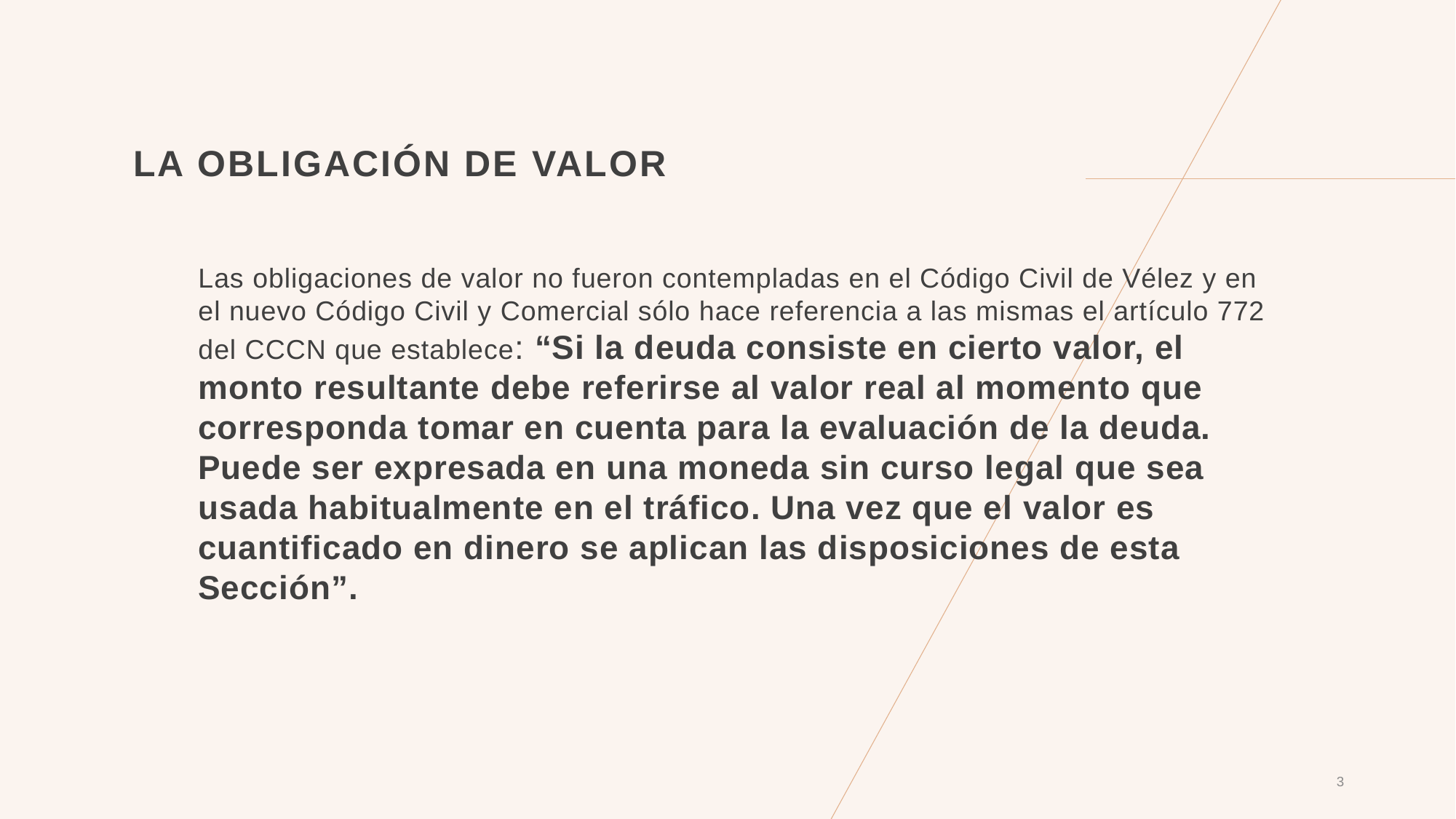

# LA OBLIGACIÓN DE VALOR
Las obligaciones de valor no fueron contempladas en el Código Civil de Vélez y en el nuevo Código Civil y Comercial sólo hace referencia a las mismas el artículo 772 del CCCN que establece: “Si la deuda consiste en cierto valor, el monto resultante debe referirse al valor real al momento que corresponda tomar en cuenta para la evaluación de la deuda. Puede ser expresada en una moneda sin curso legal que sea usada habitualmente en el tráfico. Una vez que el valor es cuantificado en dinero se aplican las disposiciones de esta Sección”.

3